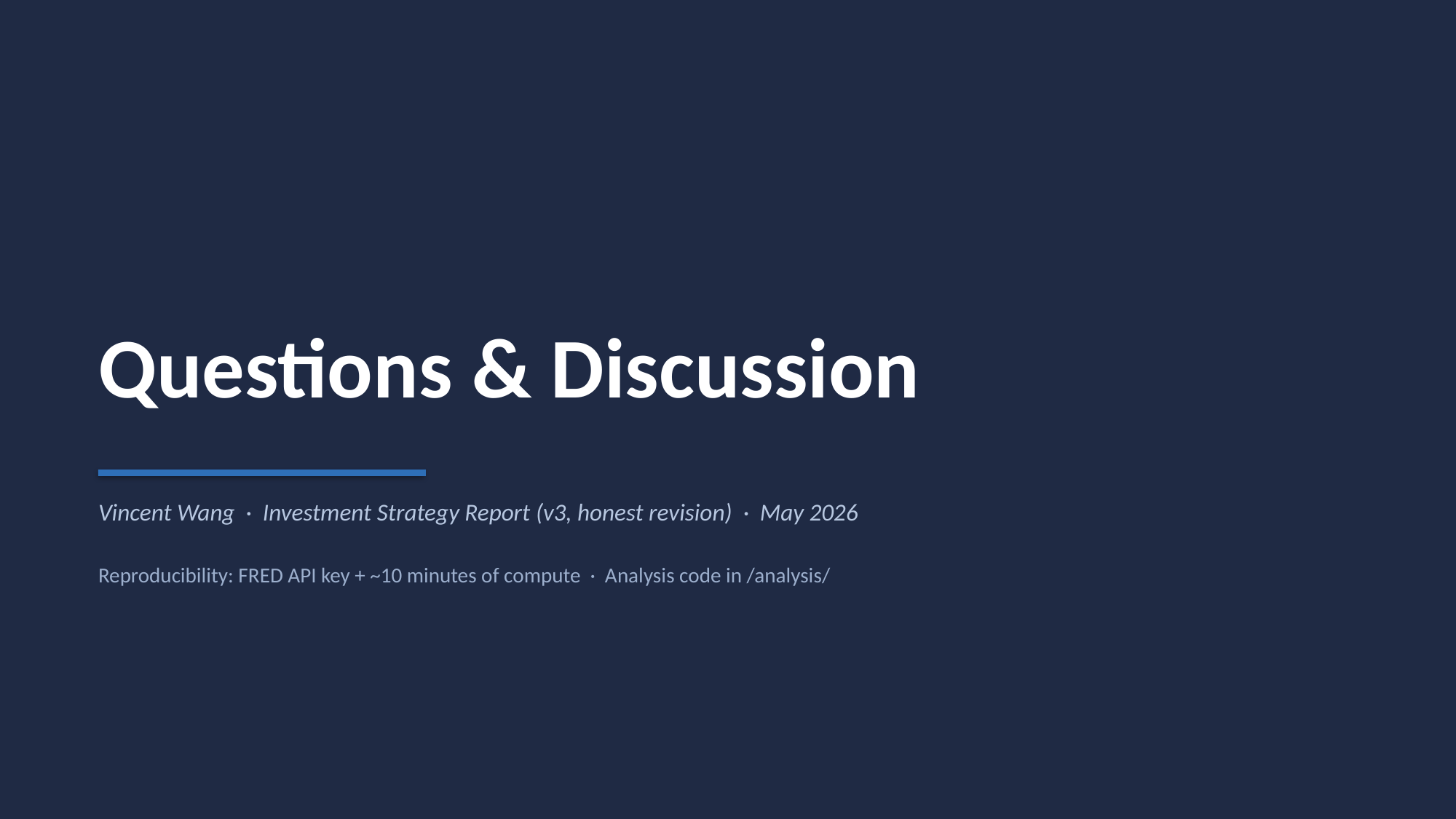

Questions & Discussion

Vincent Wang  ·  Investment Strategy Report (v3, honest revision)  ·  May 2026
Reproducibility: FRED API key + ~10 minutes of compute  ·  Analysis code in /analysis/